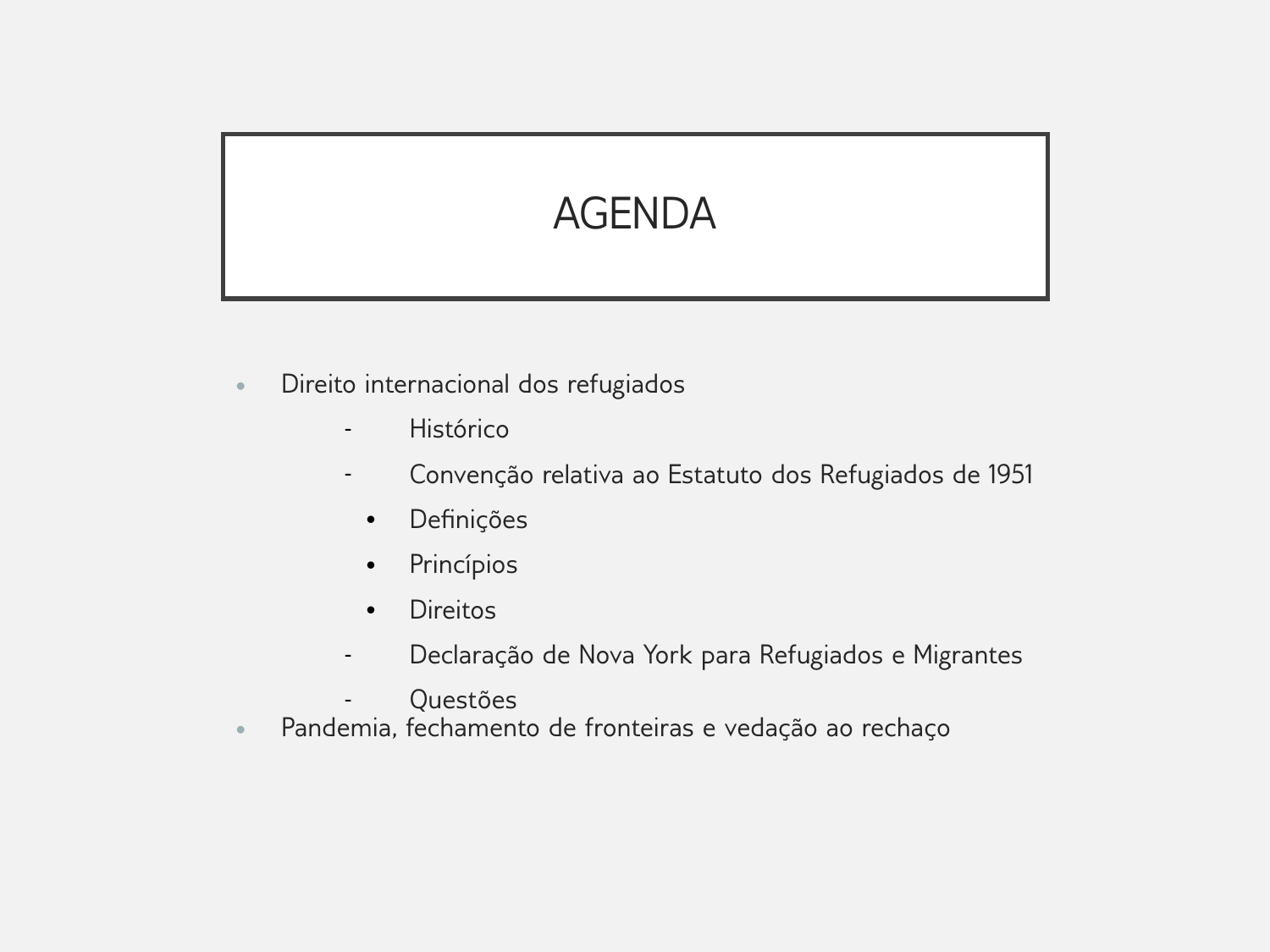

AGENDA
Direito internacional dos refugiados
Histórico
Convenção relativa ao Estatuto dos Refugiados de 1951
Definições
Princípios
Direitos
Declaração de Nova York para Refugiados e Migrantes
Questões
Pandemia, fechamento de fronteiras e vedação ao rechaço